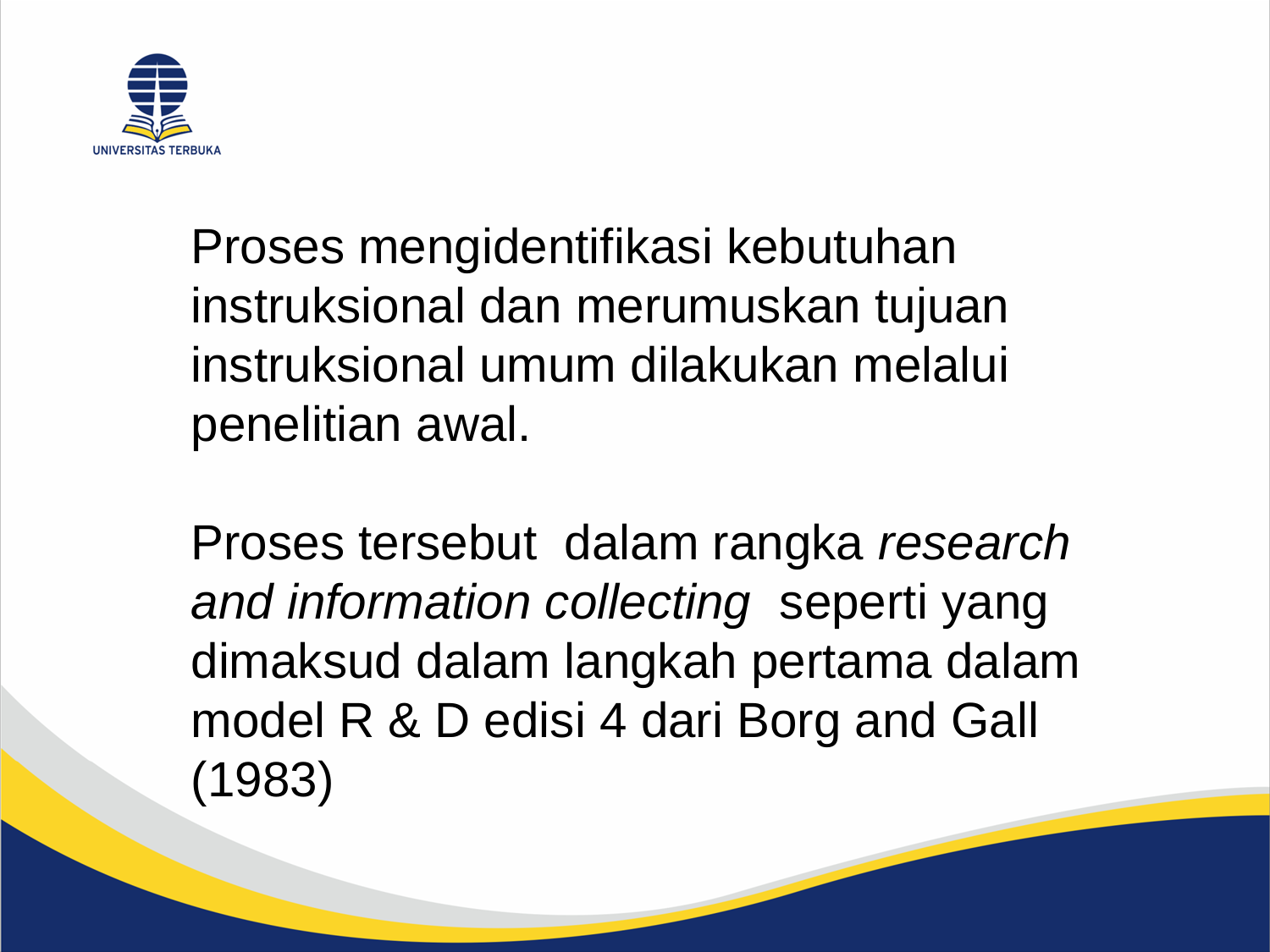

Proses mengidentifikasi kebutuhan instruksional dan merumuskan tujuan instruksional umum dilakukan melalui penelitian awal.

Proses tersebut  dalam rangka research and information collecting  seperti yang dimaksud dalam langkah pertama dalam model R & D edisi 4 dari Borg and Gall (1983)